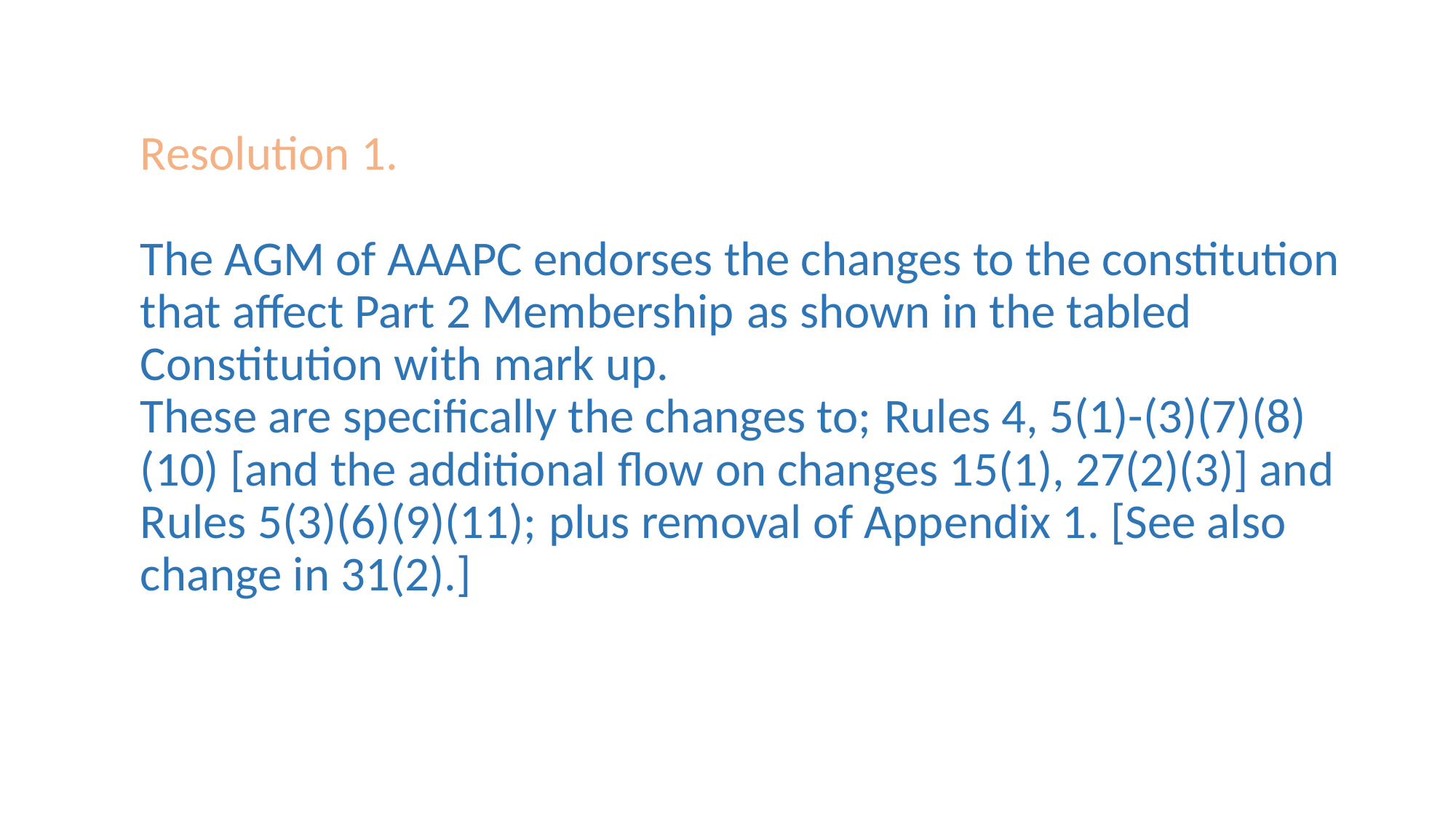

# Resolution 1. The AGM of AAAPC endorses the changes to the constitution that affect Part 2 Membership as shown in the tabled Constitution with mark up. These are specifically the changes to; Rules 4, 5(1)-(3)(7)(8)(10) [and the additional flow on changes 15(1), 27(2)(3)] and Rules 5(3)(6)(9)(11); plus removal of Appendix 1. [See also change in 31(2).]